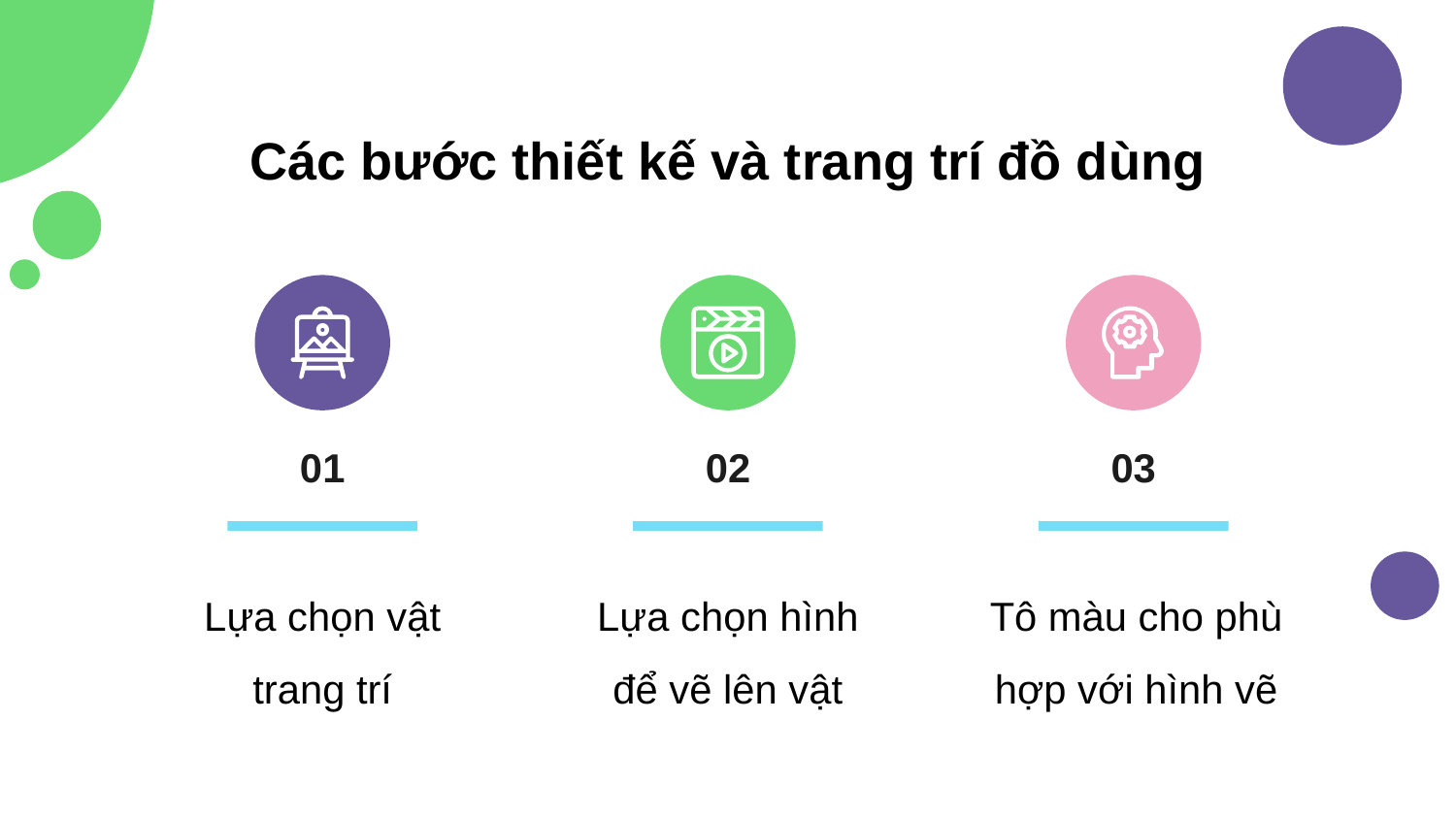

# Các bước thiết kế và trang trí đồ dùng

01
02
03

Tô màu cho phù hợp với hình vẽ
Lựa chọn vật trang trí
Lựa chọn hình để vẽ lên vật